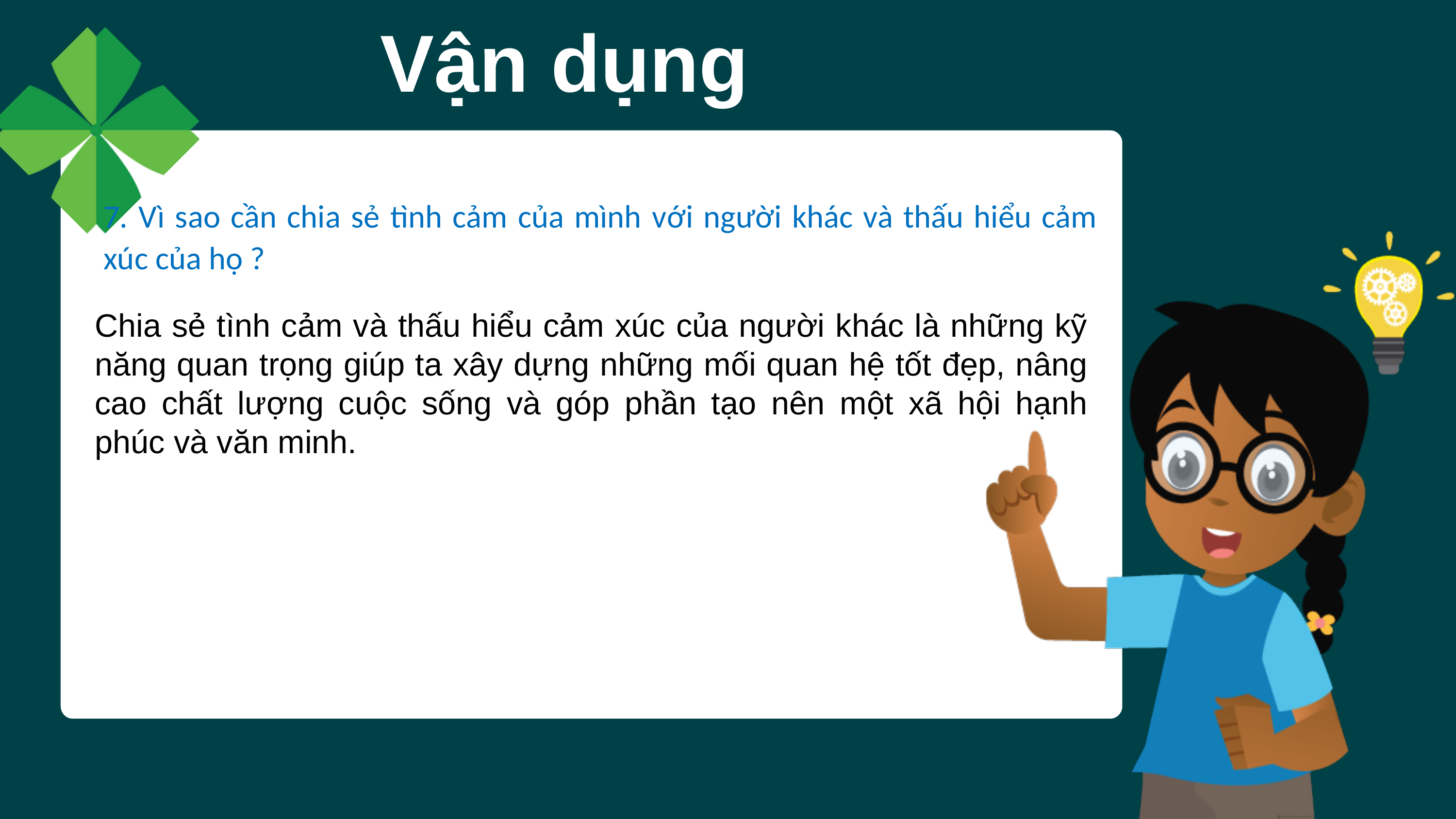

Vận dụng

7. Vì sao cần chia sẻ tình cảm của mình với người khác và thấu hiểu cảm xúc của họ ?

Chia sẻ tình cảm và thấu hiểu cảm xúc của người khác là những kỹ năng quan trọng giúp ta xây dựng những mối quan hệ tốt đẹp, nâng cao chất lượng cuộc sống và góp phần tạo nên một xã hội hạnh phúc và văn minh.